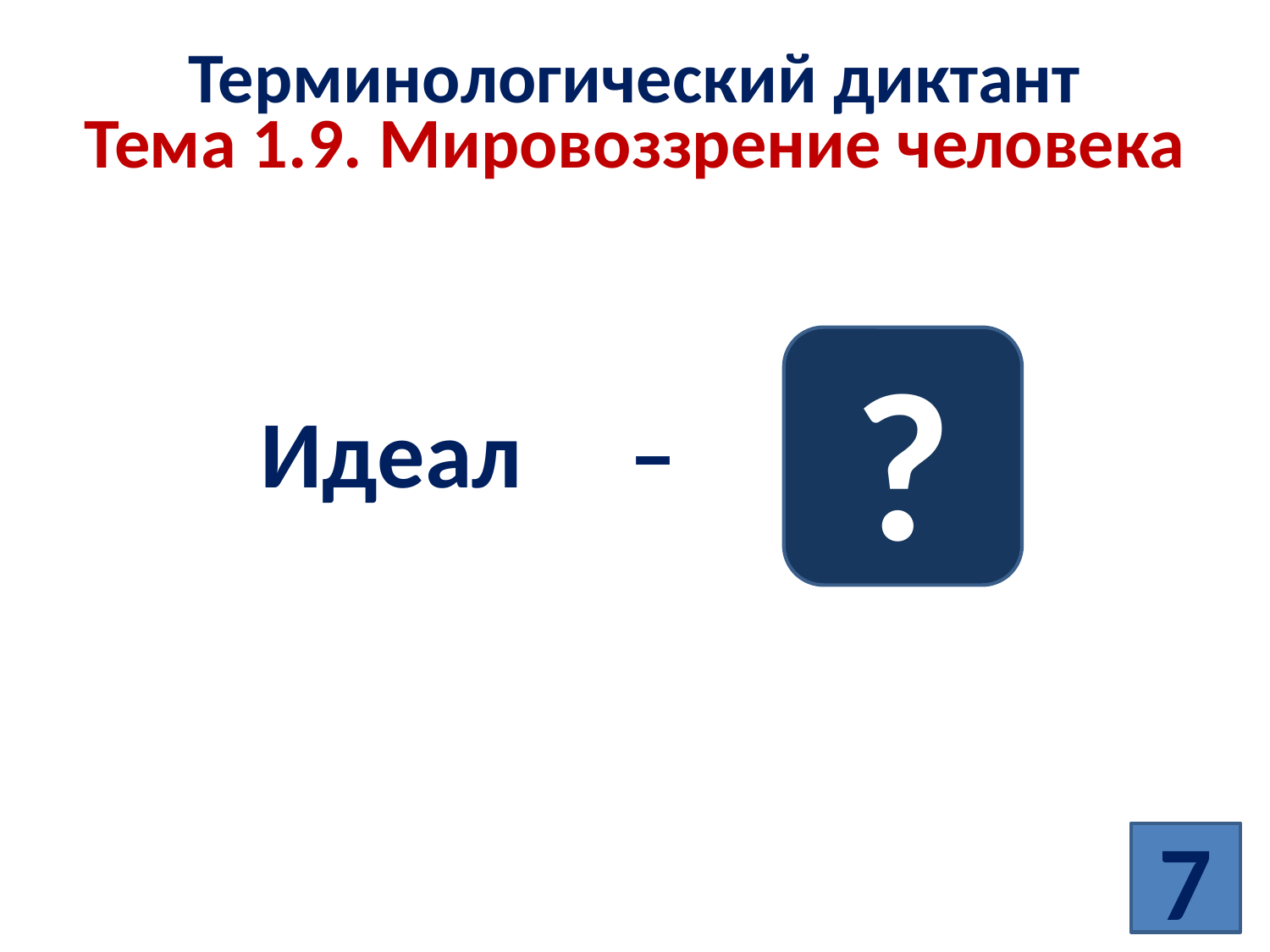

# Терминологический диктант Тема 1.9. Мировоззрение человека
?
Идеал     –

7